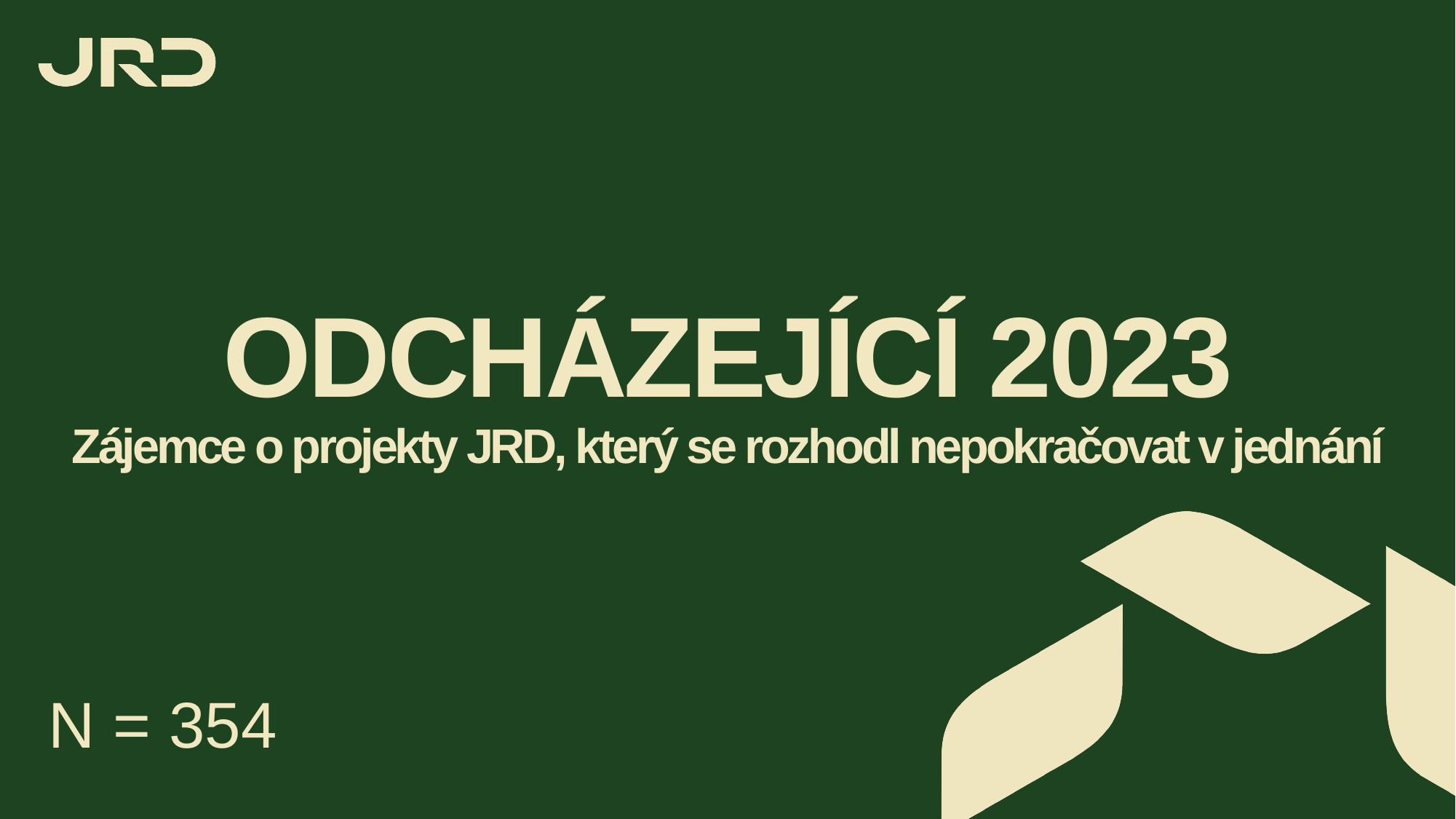

# ODCHÁZEJÍCÍ 2023 Zájemce o projekty JRD, který se rozhodl nepokračovat v jednání
N = 354